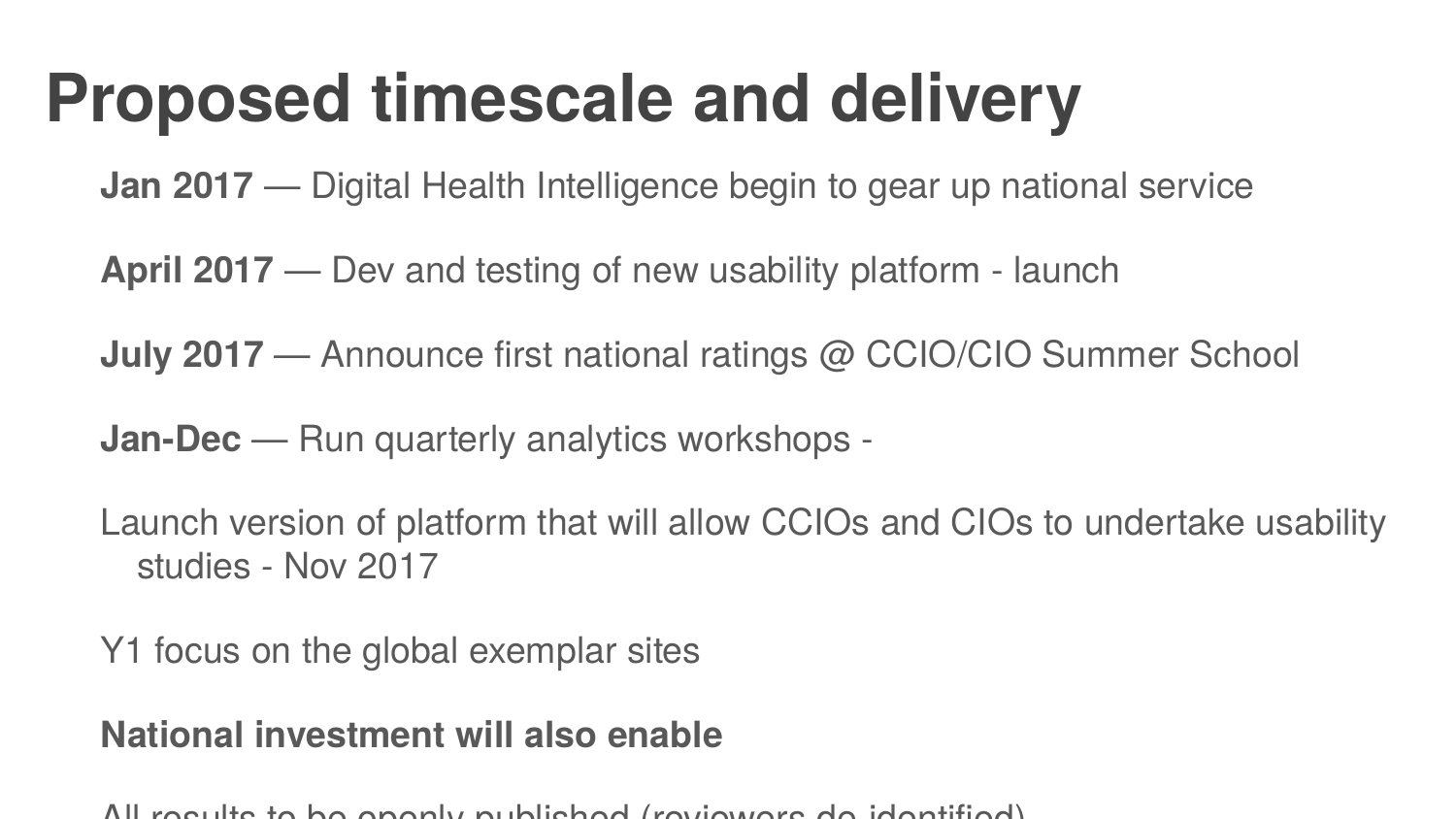

# Proposed timescale and delivery
Jan 2017 — Digital Health Intelligence begin to gear up national service
April 2017 — Dev and testing of new usability platform - launch
July 2017 — Announce first national ratings @ CCIO/CIO Summer School
Jan-Dec — Run quarterly analytics workshops -
Launch version of platform that will allow CCIOs and CIOs to undertake usability studies - Nov 2017
Y1 focus on the global exemplar sites
National investment will also enable
All results to be openly published (reviewers de-identified)
cSUS questions and ratings platform to be published under OS licence